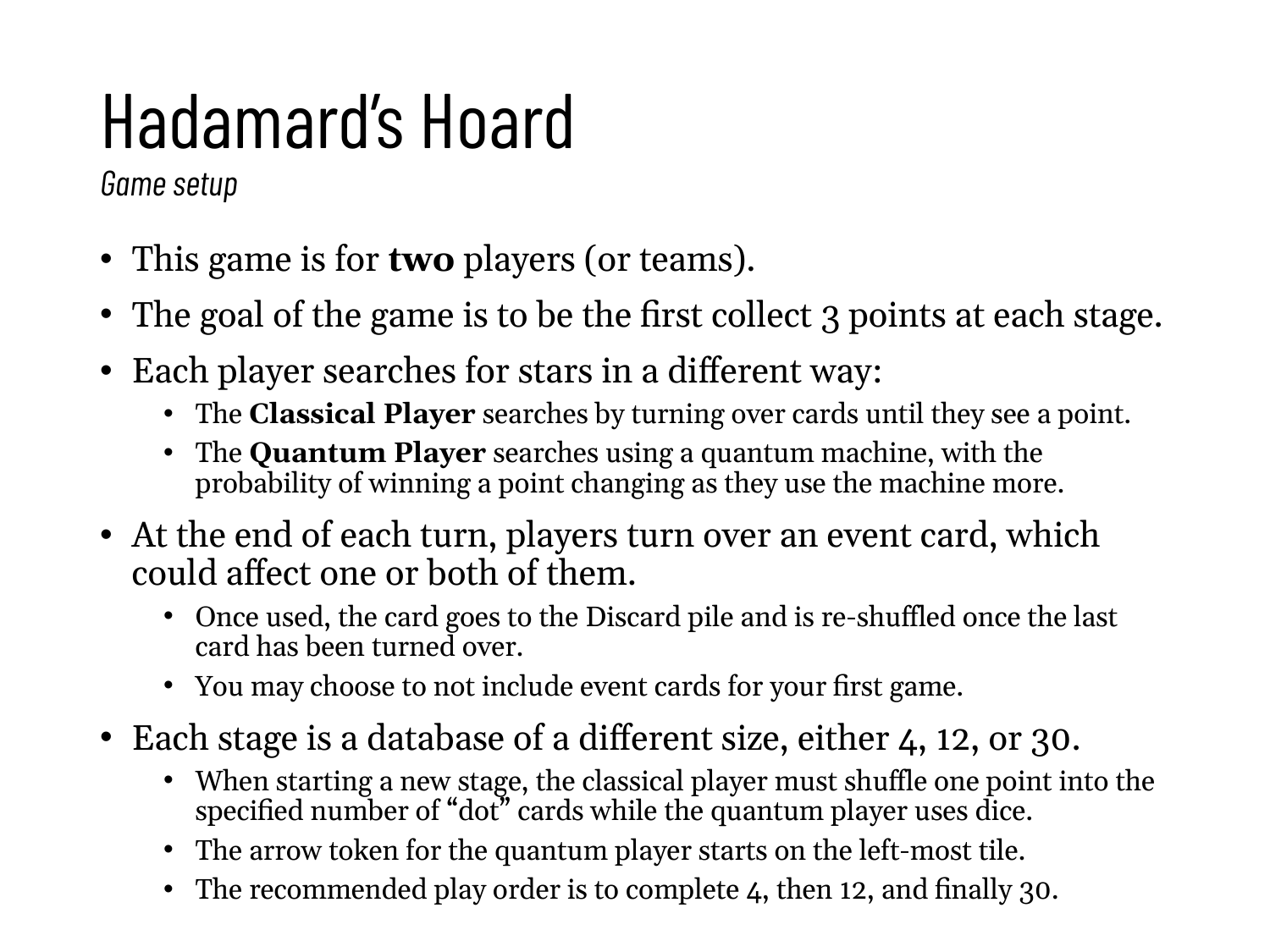

# Hadamard’s Hoard Game setup
This game is for two players (or teams).
The goal of the game is to be the first collect 3 points at each stage.
Each player searches for stars in a different way:
The Classical Player searches by turning over cards until they see a point.
The Quantum Player searches using a quantum machine, with the probability of winning a point changing as they use the machine more.
At the end of each turn, players turn over an event card, which could affect one or both of them.
Once used, the card goes to the Discard pile and is re-shuffled once the last card has been turned over.
You may choose to not include event cards for your first game.
Each stage is a database of a different size, either 4, 12, or 30.
When starting a new stage, the classical player must shuffle one point into the specified number of “dot” cards while the quantum player uses dice.
The arrow token for the quantum player starts on the left-most tile.
The recommended play order is to complete 4, then 12, and finally 30.